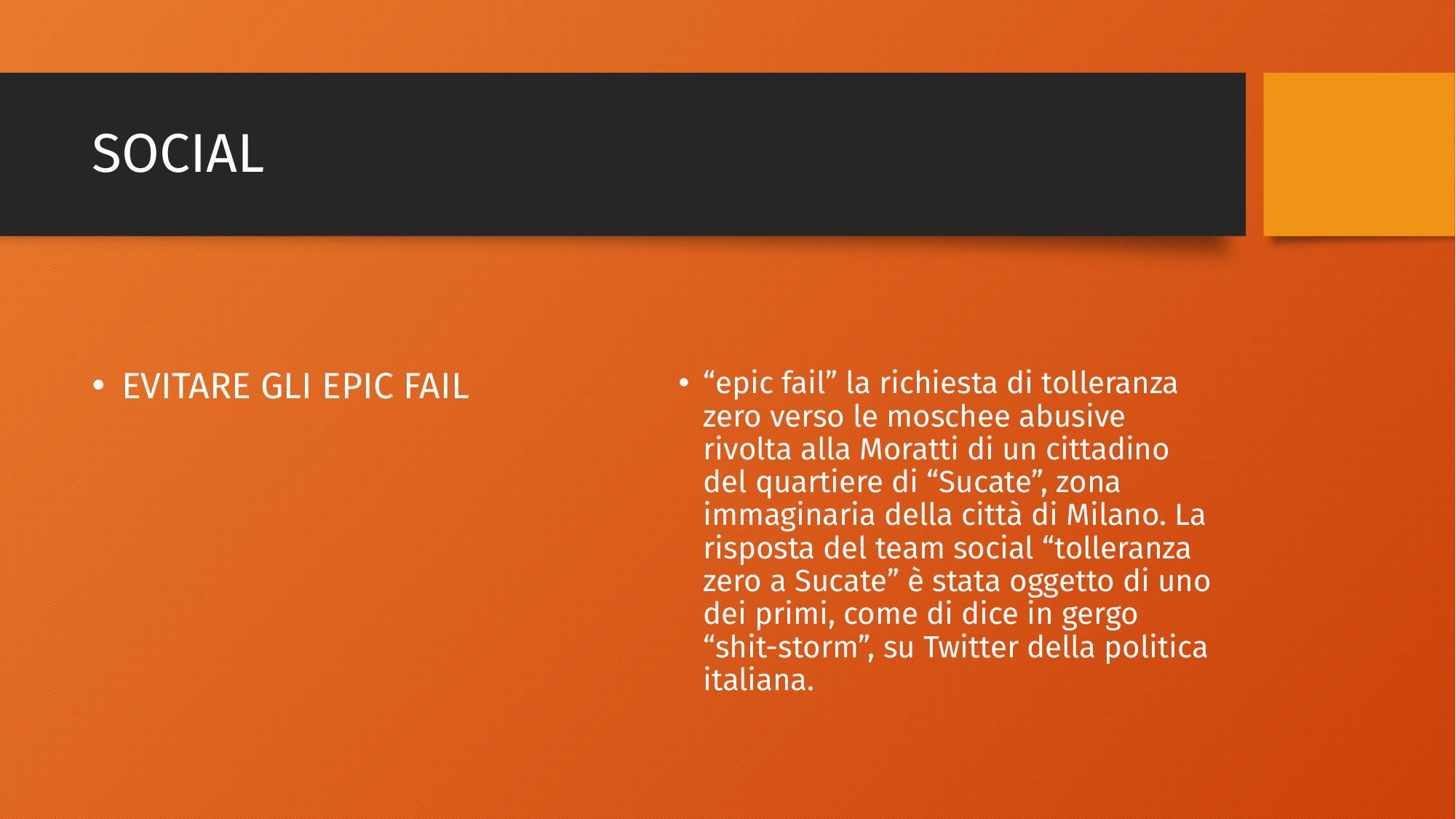

# SOCIAL
EVITARE GLI EPIC FAIL
“epic fail” la richiesta di tolleranza zero verso le moschee abusive rivolta alla Moratti di un cittadino del quartiere di “Sucate”, zona immaginaria della città di Milano. La risposta del team social “tolleranza zero a Sucate” è stata oggetto di uno dei primi, come di dice in gergo “shit-storm”, su Twitter della politica italiana.